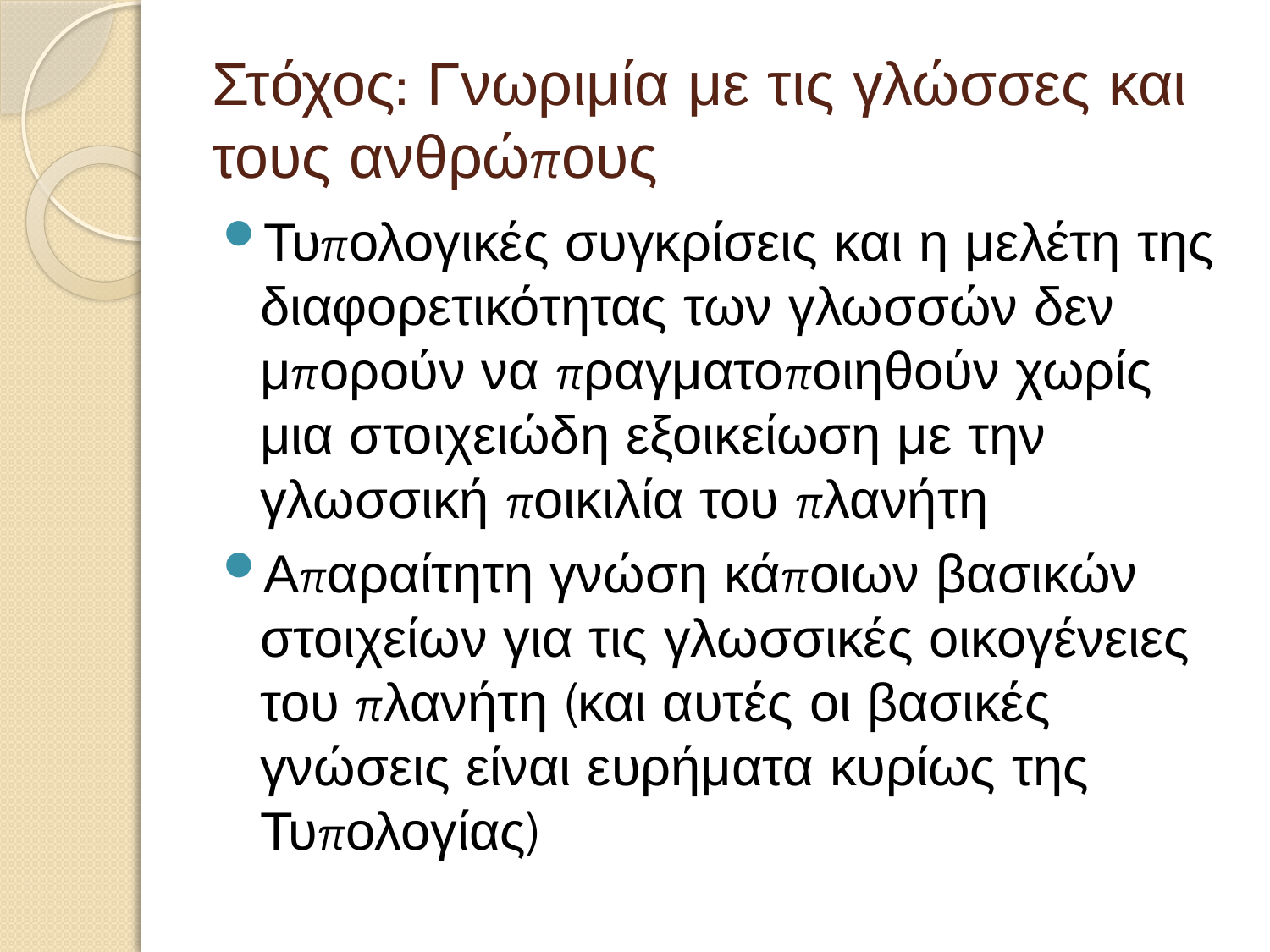

# Στόχος: Γνωριμία με τις γλώσσες και τους ανθρώπους
Τυπολογικές συγκρίσεις και η μελέτη της διαφορετικότητας των γλωσσών δεν μπορούν να πραγματοποιηθούν χωρίς μια στοιχειώδη εξοικείωση με την γλωσσική ποικιλία του πλανήτη
Απαραίτητη γνώση κάποιων βασικών στοιχείων για τις γλωσσικές οικογένειες του πλανήτη (και αυτές οι βασικές γνώσεις είναι ευρήματα κυρίως της Τυπολογίας)